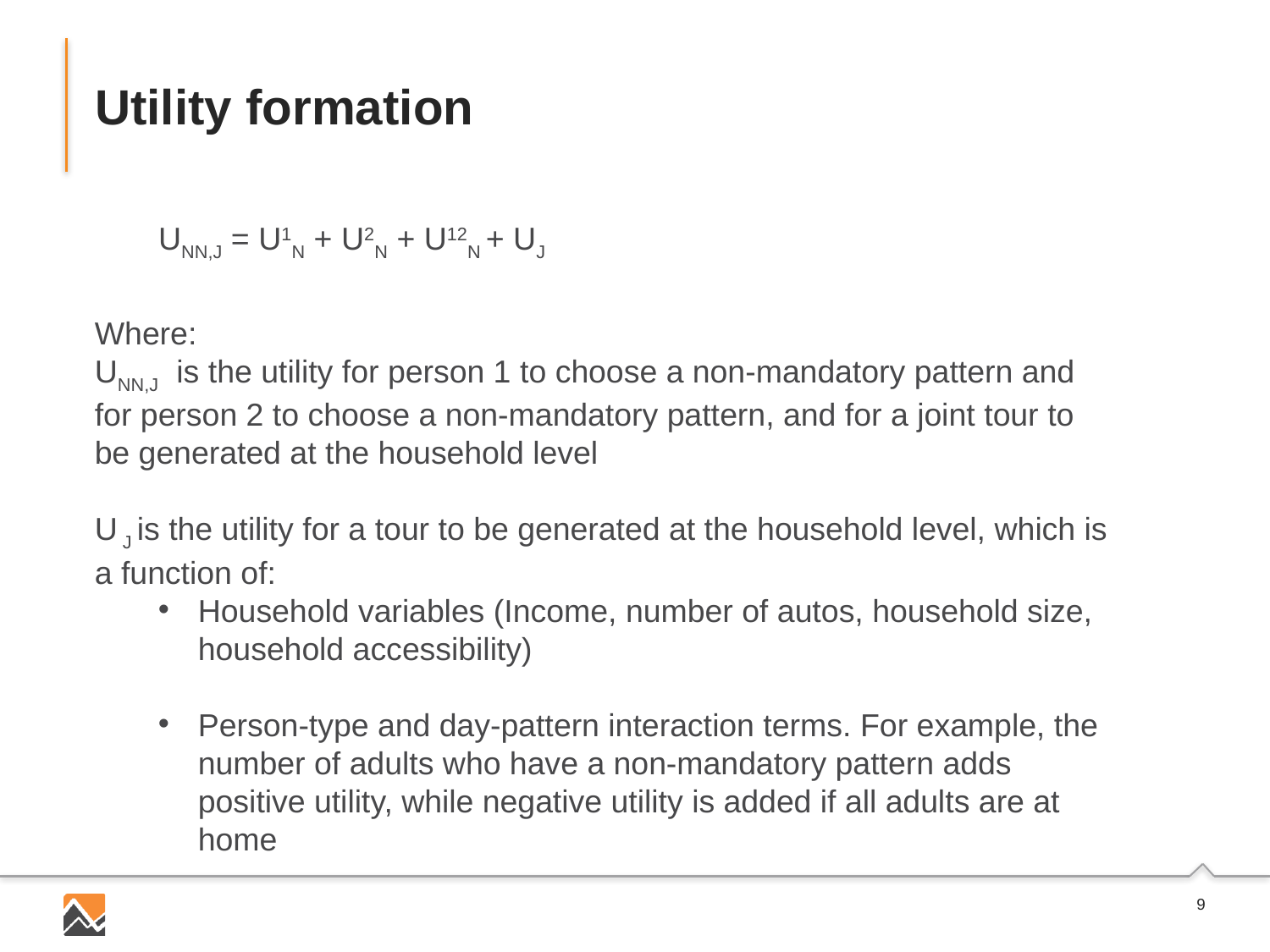

# Utility formation
UNN,J = U1N + U2N + U12N + UJ
Where:
UNN,J  is the utility for person 1 to choose a non-mandatory pattern and for person 2 to choose a non-mandatory pattern, and for a joint tour to be generated at the household level

U J is the utility for a tour to be generated at the household level, which is a function of:
Household variables (Income, number of autos, household size, household accessibility)

Person-type and day-pattern interaction terms. For example, the number of adults who have a non-mandatory pattern adds positive utility, while negative utility is added if all adults are at home